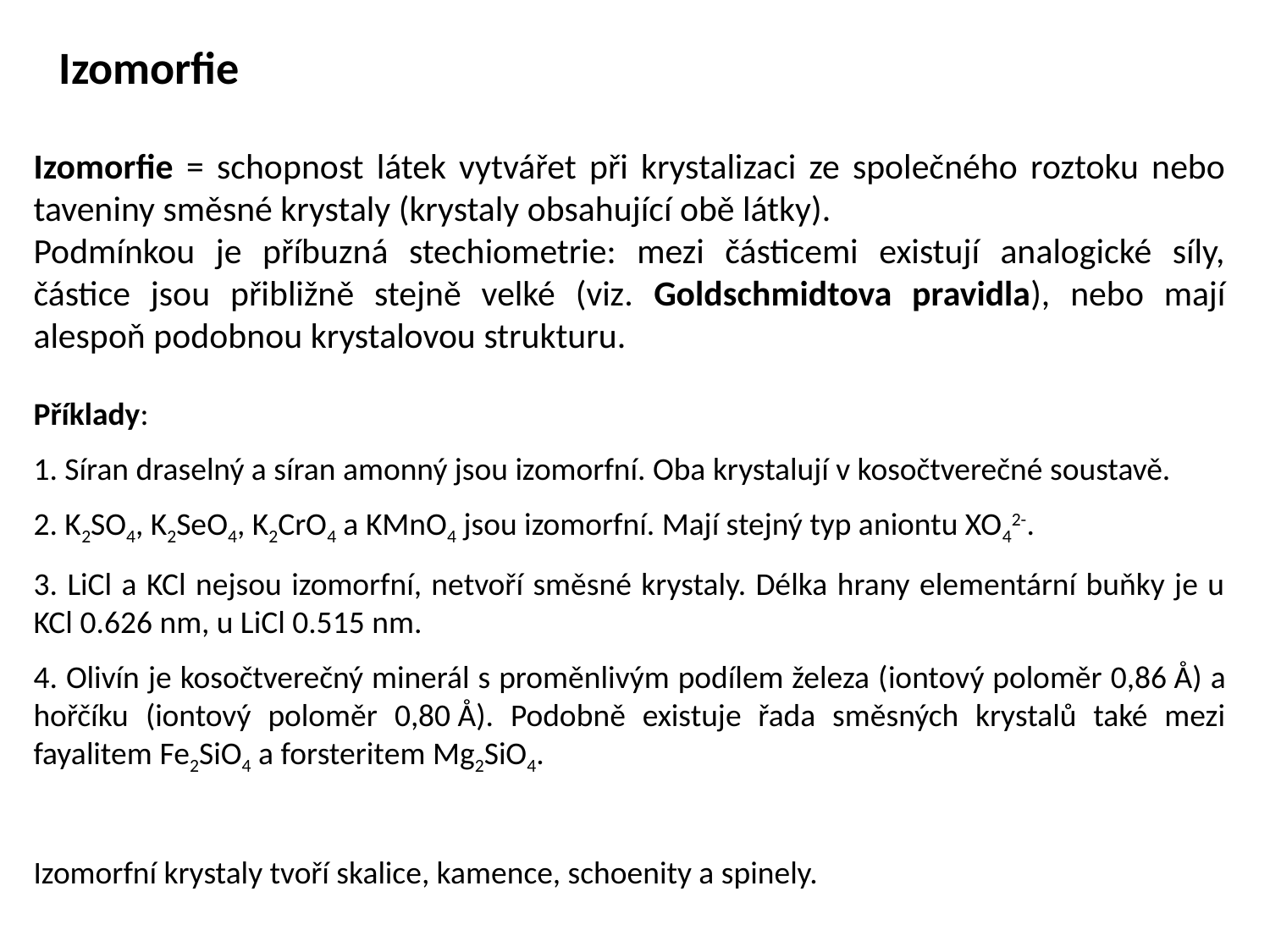

# Izomorfie
Izomorfie = schopnost látek vytvářet při krystalizaci ze společného roztoku nebo taveniny směsné krystaly (krystaly obsahující obě látky).
Podmínkou je příbuzná stechiometrie: mezi částicemi existují analogické síly, částice jsou přibližně stejně velké (viz. Goldschmidtova pravidla), nebo mají alespoň podobnou krystalovou strukturu.

Příklady:

1. Síran draselný a síran amonný jsou izomorfní. Oba krystalují v kosočtverečné soustavě.

2. K2SO4, K2SeO4, K2CrO4 a KMnO4 jsou izomorfní. Mají stejný typ aniontu XO42-.

3. LiCl a KCl nejsou izomorfní, netvoří směsné krystaly. Délka hrany elementární buňky je u KCl 0.626 nm, u LiCl 0.515 nm.

4. Olivín je kosočtverečný minerál s proměnlivým podílem železa (iontový poloměr 0,86 Å) a hořčíku (iontový poloměr 0,80 Å). Podobně existuje řada směsných krystalů také mezi fayalitem Fe2SiO4 a forsteritem Mg2SiO4.

Izomorfní krystaly tvoří skalice, kamence, schoenity a spinely.